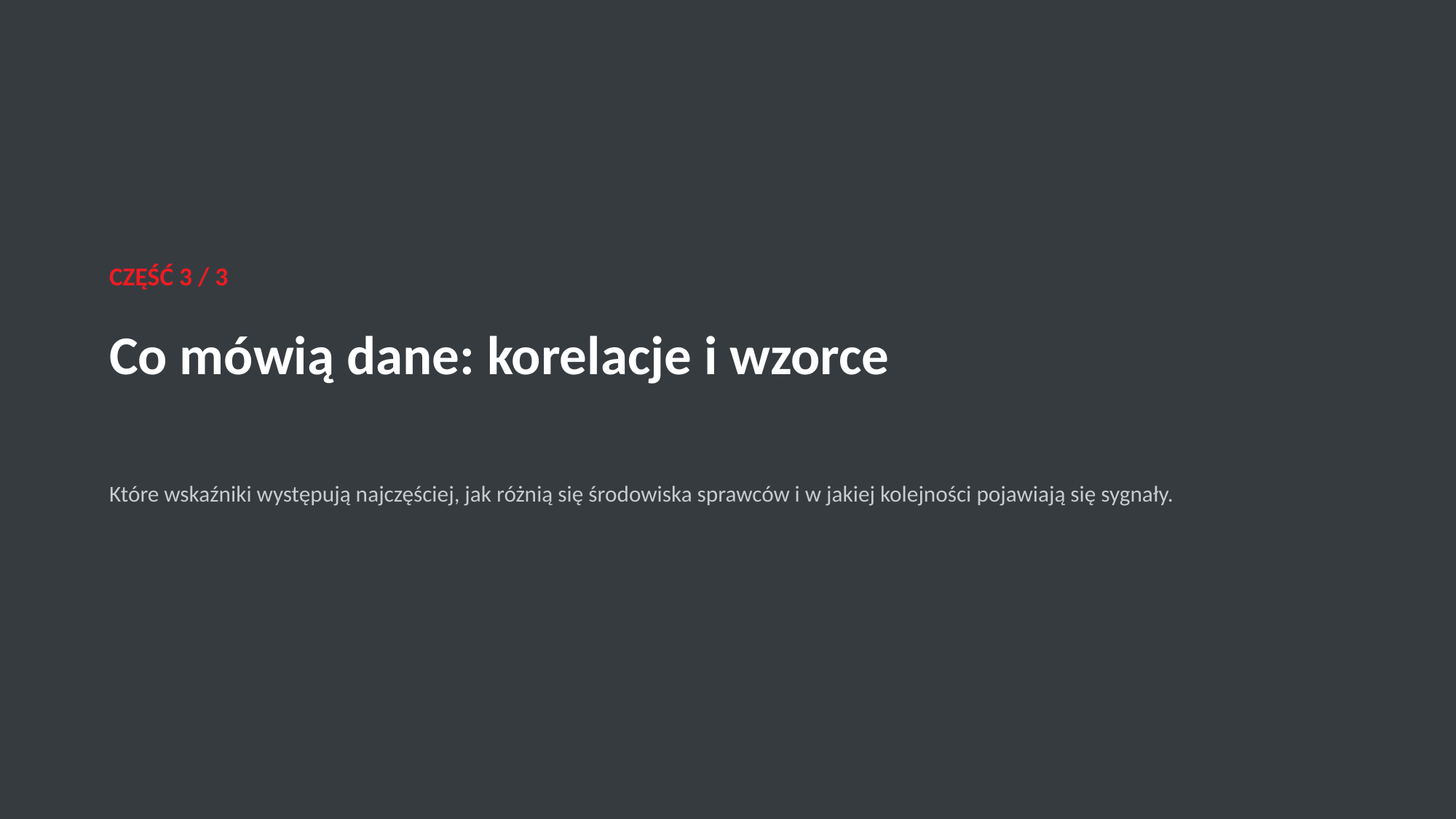

CZĘŚĆ 3 / 3
Co mówią dane: korelacje i wzorce
Które wskaźniki występują najczęściej, jak różnią się środowiska sprawców i w jakiej kolejności pojawiają się sygnały.